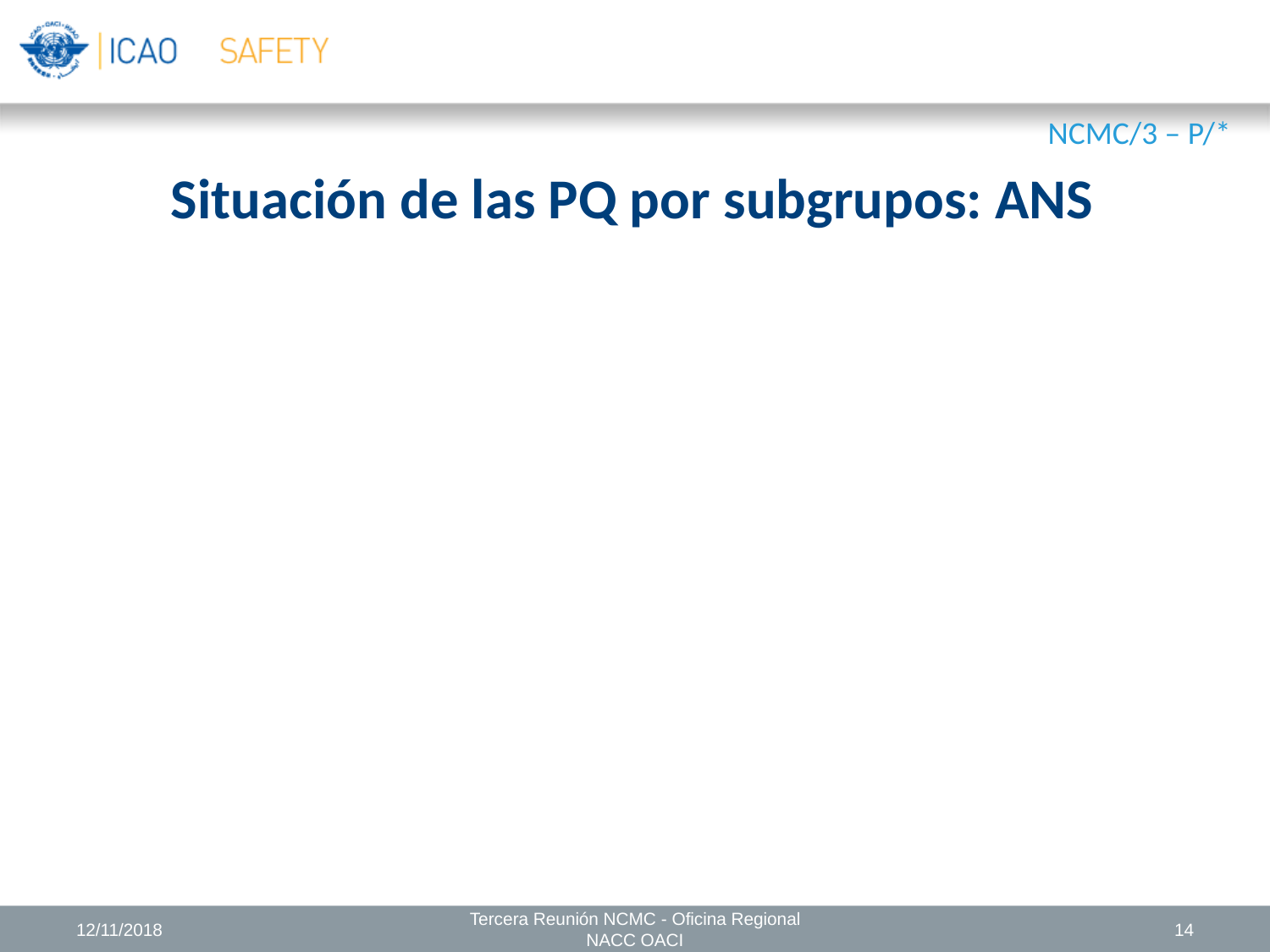

NCMC/3 – P/*
Situación de las PQ por subgrupos: ANS
12/11/2018
Tercera Reunión NCMC - Oficina Regional NACC OACI
14